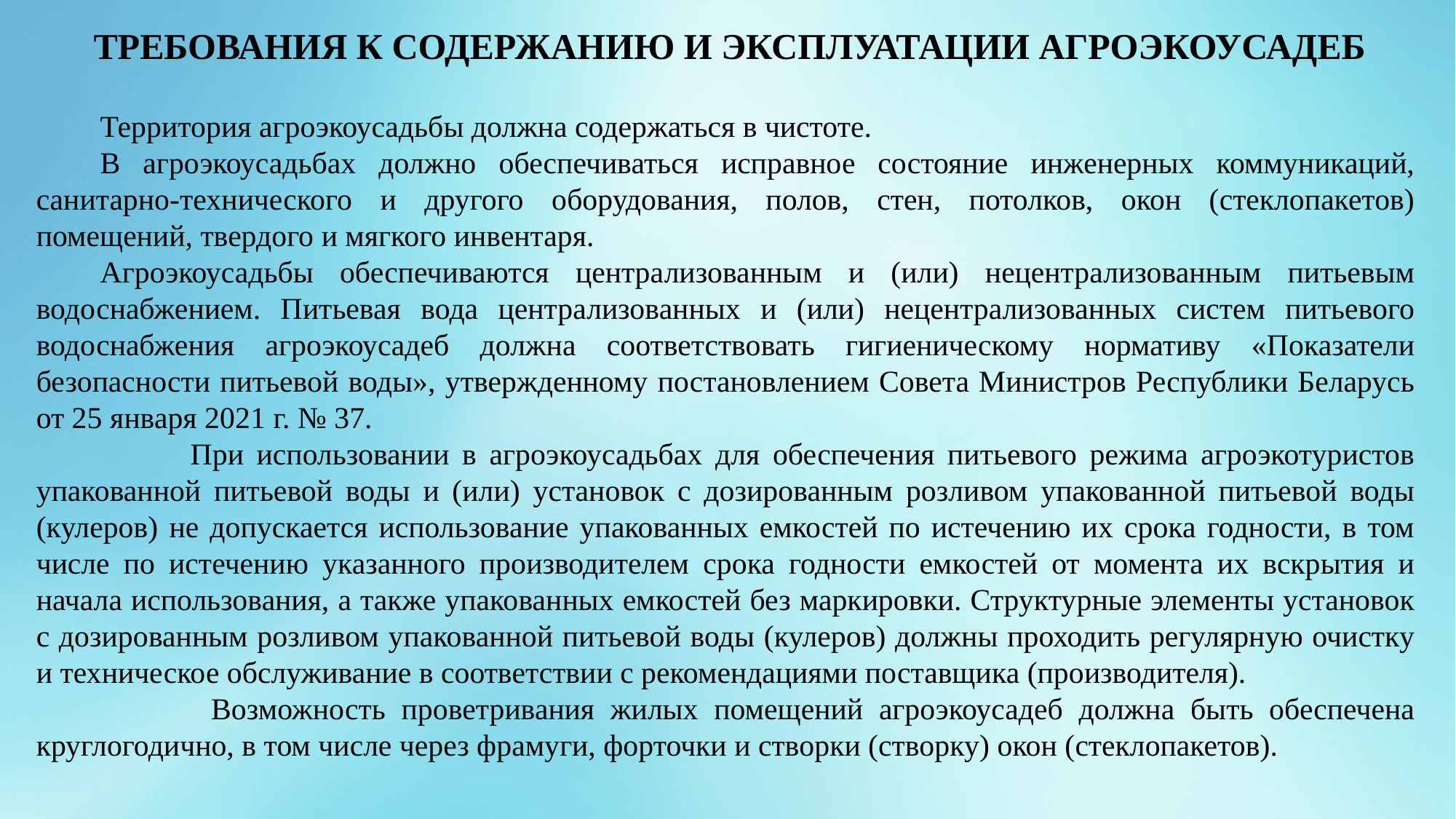

ТРЕБОВАНИЯ К СОДЕРЖАНИЮ И ЭКСПЛУАТАЦИИ АГРОЭКОУСАДЕБ
Территория агроэкоусадьбы должна содержаться в чистоте.
В агроэкоусадьбах должно обеспечиваться исправное состояние инженерных коммуникаций, санитарно-технического и другого оборудования, полов, стен, потолков, окон (стеклопакетов) помещений, твердого и мягкого инвентаря.
Агроэкоусадьбы обеспечиваются централизованным и (или) нецентрализованным питьевым водоснабжением. Питьевая вода централизованных и (или) нецентрализованных систем питьевого водоснабжения агроэкоусадеб должна соответствовать гигиеническому нормативу «Показатели безопасности питьевой воды», утвержденному постановлением Совета Министров Республики Беларусь от 25 января 2021 г. № 37.
       При использовании в агроэкоусадьбах для обеспечения питьевого режима агроэкотуристов упакованной питьевой воды и (или) установок с дозированным розливом упакованной питьевой воды (кулеров) не допускается использование упакованных емкостей по истечению их срока годности, в том числе по истечению указанного производителем срока годности емкостей от момента их вскрытия и начала использования, а также упакованных емкостей без маркировки. Структурные элементы установок с дозированным розливом упакованной питьевой воды (кулеров) должны проходить регулярную очистку и техническое обслуживание в соответствии с рекомендациями поставщика (производителя).
       Возможность проветривания жилых помещений агроэкоусадеб должна быть обеспечена круглогодично, в том числе через фрамуги, форточки и створки (створку) окон (стеклопакетов).